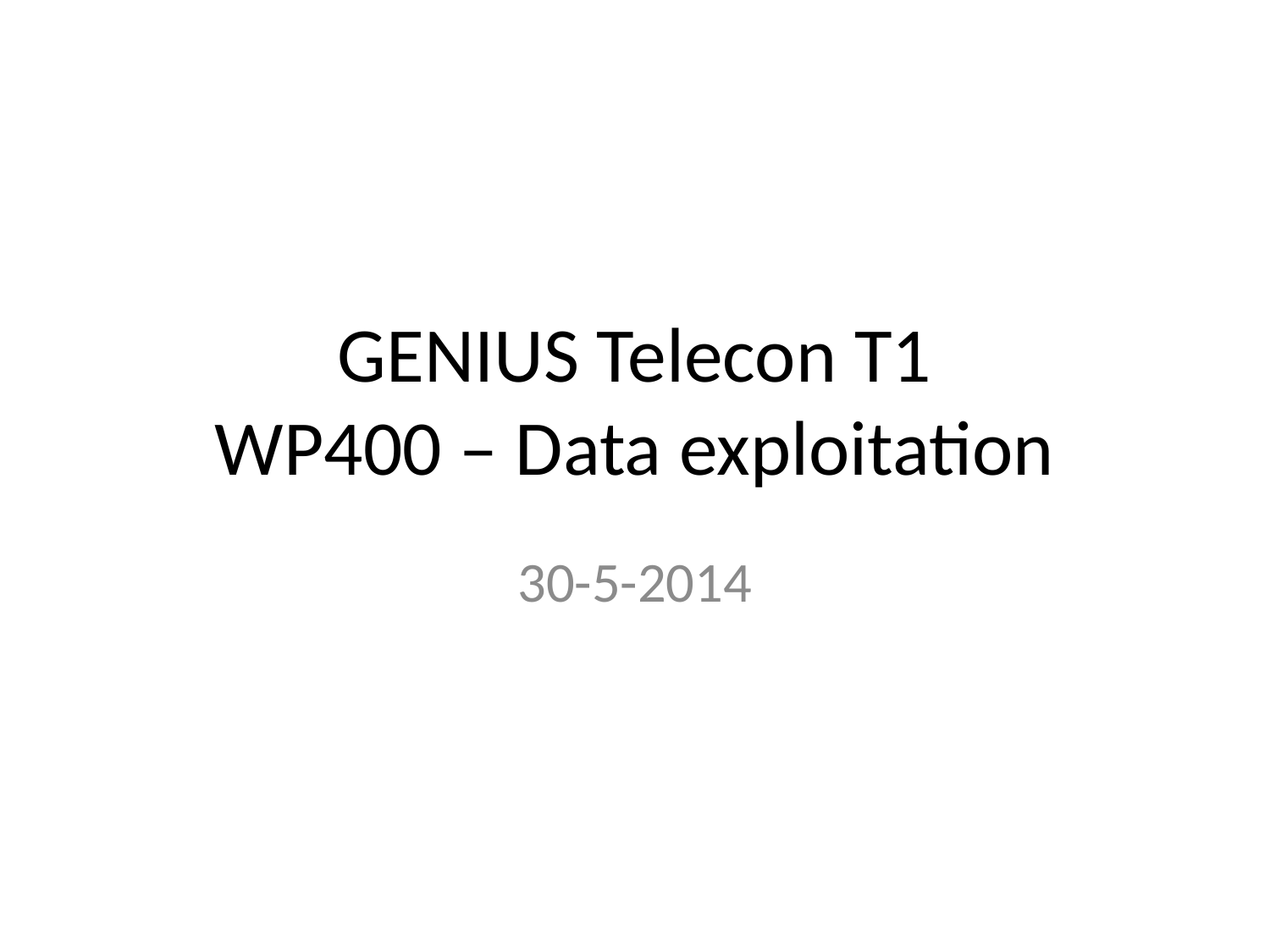

# GENIUS Telecon T1 WP400 – Data exploitation
30-5-2014